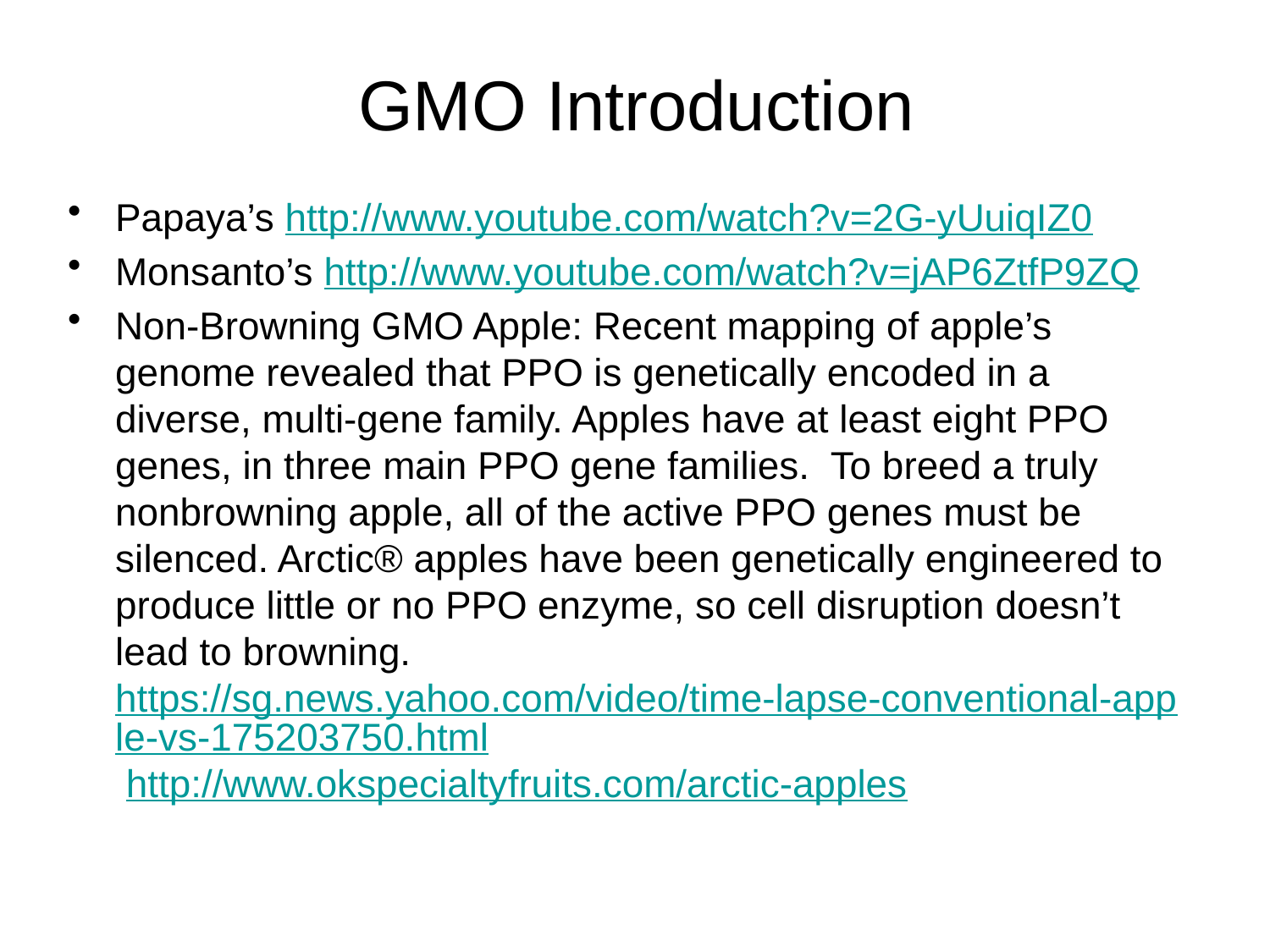

# GMO Introduction
Papaya’s http://www.youtube.com/watch?v=2G-yUuiqIZ0
Monsanto’s http://www.youtube.com/watch?v=jAP6ZtfP9ZQ
Non-Browning GMO Apple: Recent mapping of apple’s genome revealed that PPO is genetically encoded in a diverse, multi-gene family. Apples have at least eight PPO genes, in three main PPO gene families.  To breed a truly nonbrowning apple, all of the active PPO genes must be silenced. Arctic® apples have been genetically engineered to produce little or no PPO enzyme, so cell disruption doesn’t lead to browning.  https://sg.news.yahoo.com/video/time-lapse-conventional-apple-vs-175203750.html http://www.okspecialtyfruits.com/arctic-apples